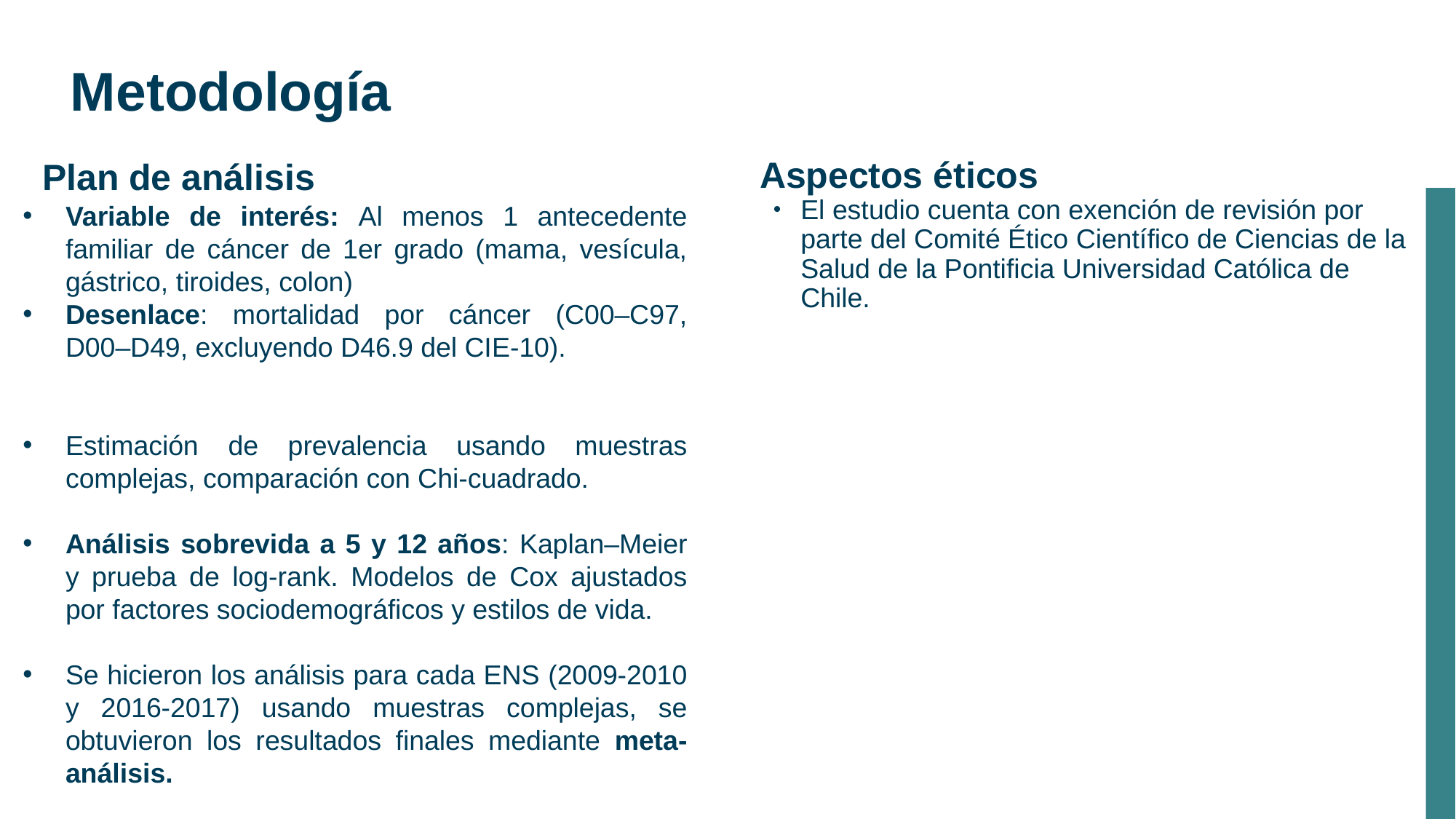

# Metodología

 Plan de análisis
Variable de interés: Al menos 1 antecedente familiar de cáncer de 1er grado (mama, vesícula, gástrico, tiroides, colon)
Desenlace: mortalidad por cáncer (C00–C97, D00–D49, excluyendo D46.9 del CIE-10).

Estimación de prevalencia usando muestras complejas, comparación con Chi-cuadrado.

Análisis sobrevida a 5 y 12 años: Kaplan–Meier y prueba de log-rank. Modelos de Cox ajustados por factores sociodemográficos y estilos de vida.

Se hicieron los análisis para cada ENS (2009-2010 y 2016-2017) usando muestras complejas, se obtuvieron los resultados finales mediante meta-análisis.

Aspectos éticos
El estudio cuenta con exención de revisión por parte del Comité Ético Científico de Ciencias de la Salud de la Pontificia Universidad Católica de Chile.